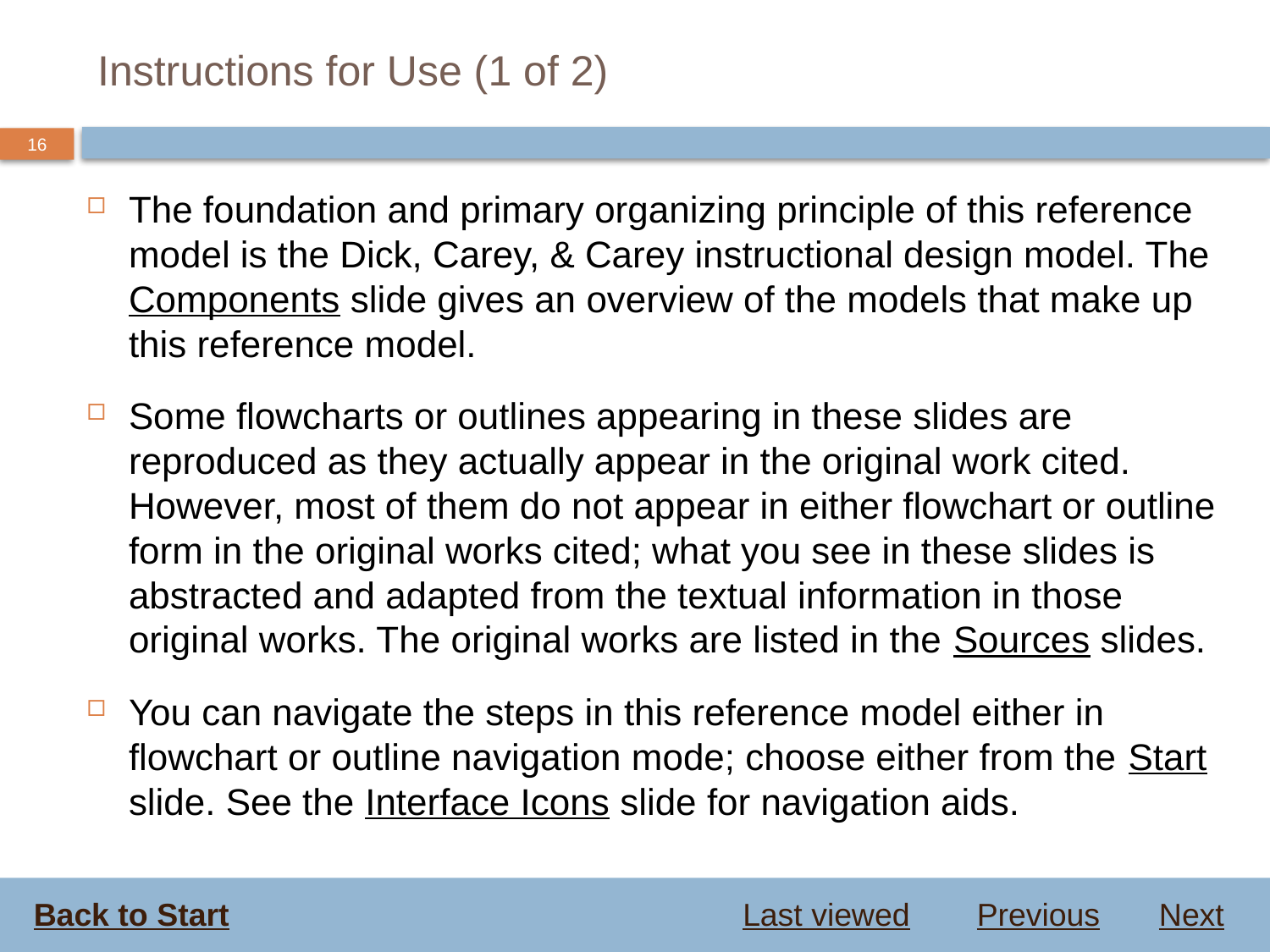

# Instructions for Use (1 of 2)
The foundation and primary organizing principle of this reference model is the Dick, Carey, & Carey instructional design model. The Components slide gives an overview of the models that make up this reference model.
Some flowcharts or outlines appearing in these slides are reproduced as they actually appear in the original work cited. However, most of them do not appear in either flowchart or outline form in the original works cited; what you see in these slides is abstracted and adapted from the textual information in those original works. The original works are listed in the Sources slides.
You can navigate the steps in this reference model either in flowchart or outline navigation mode; choose either from the Start slide. See the Interface Icons slide for navigation aids.
Back to Start
Last viewed
Previous
Next